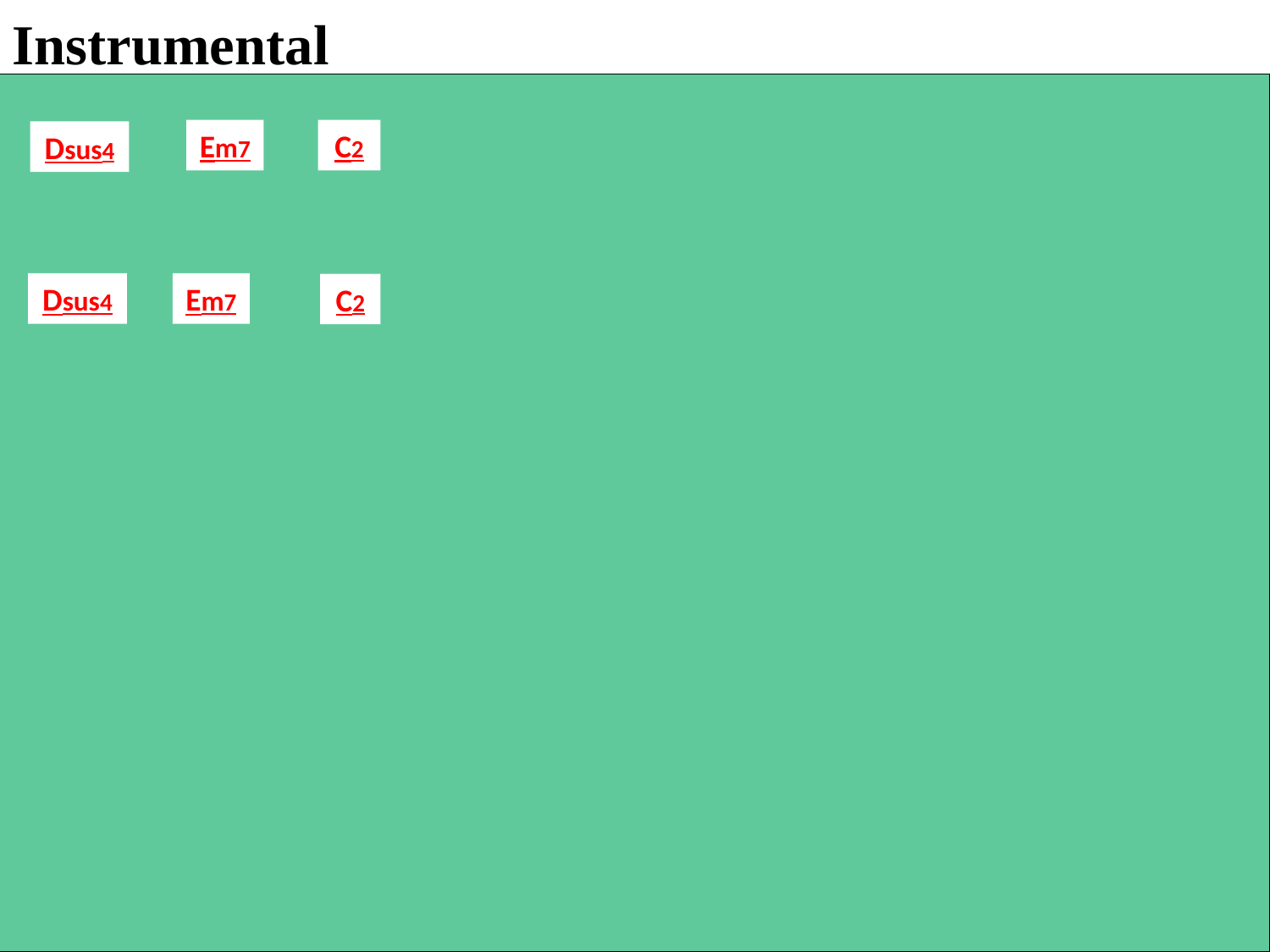

Instrumental

Em7
C2
Dsus4
Dsus4
Em7
C2